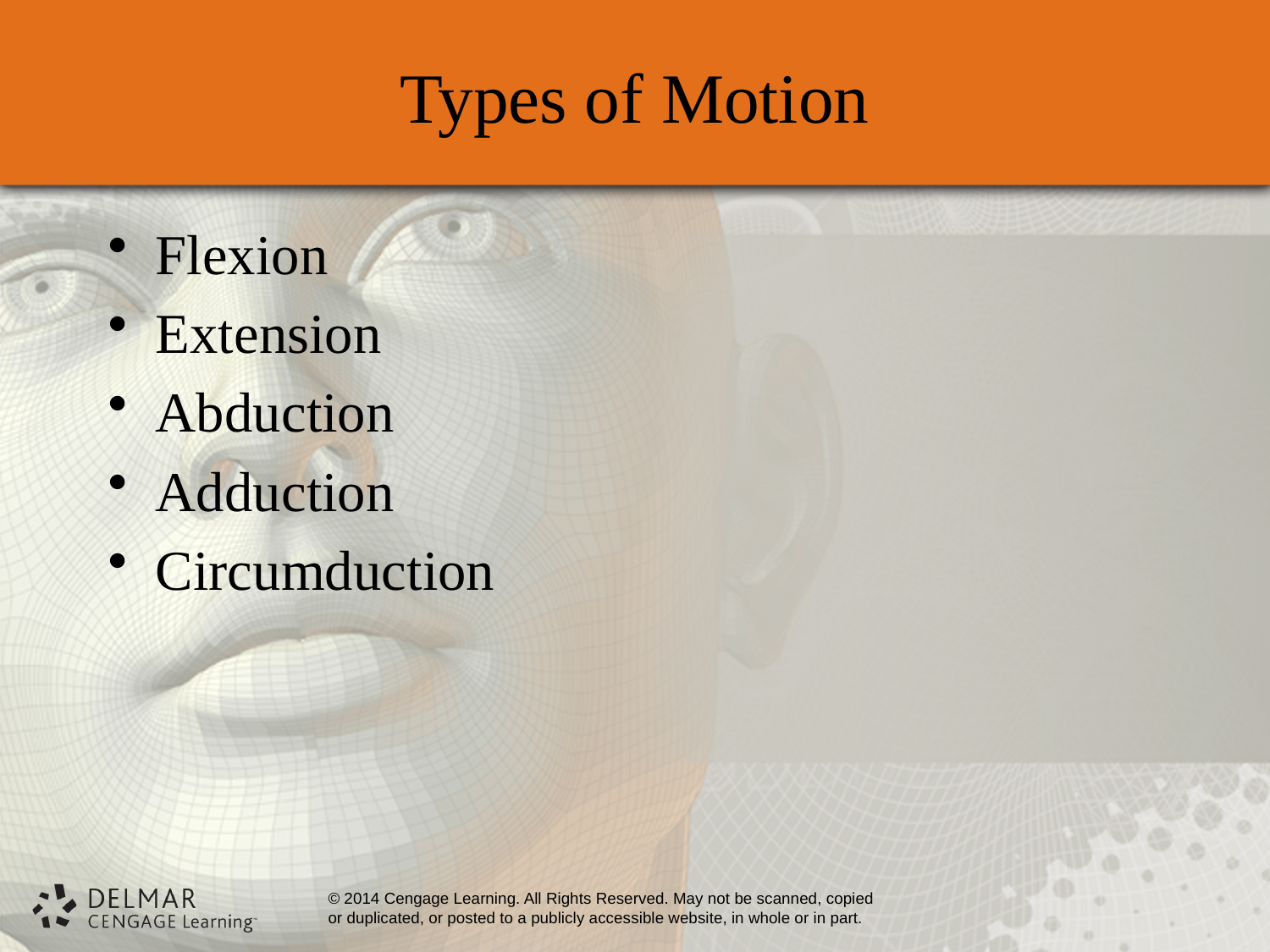

# Types of Motion
Flexion
Extension
Abduction
Adduction
Circumduction